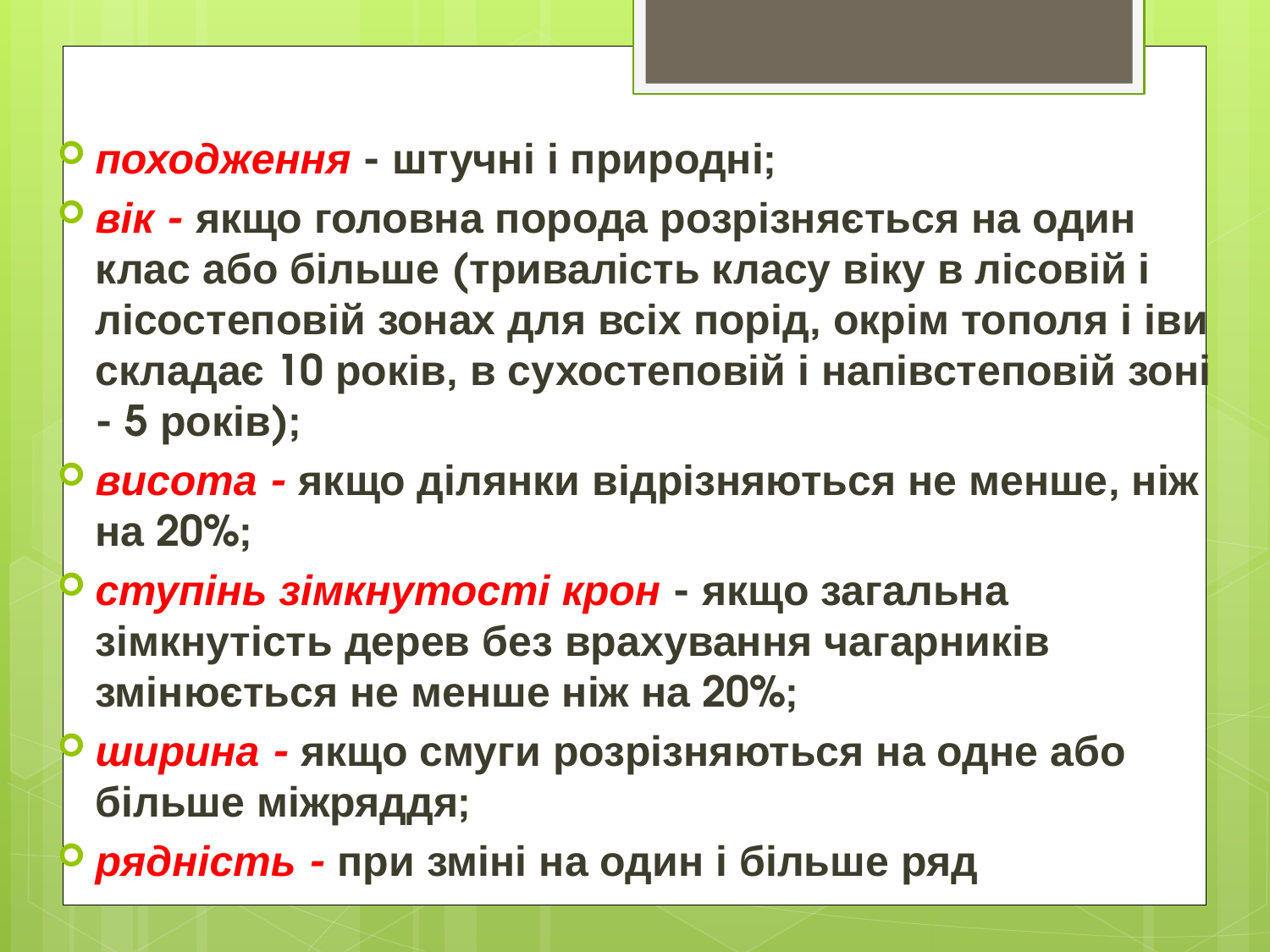

походження - штучні і природні;
вік - якщо головна порода розрізняється на один клас або більше (тривалість класу віку в лісовій і лісостеповій зонах для всіх порід, окрім тополя і іви складає 10 років, в сухостеповій і напівстеповій зоні - 5 років);
висота - якщо ділянки відрізняються не менше, ніж на 20%;
ступінь зімкнутості крон - якщо загальна зімкнутість дерев без врахування чагарників змінюється не менше ніж на 20%;
ширина - якщо смуги розрізняються на одне або більше міжряддя;
рядність - при зміні на один і більше ряд